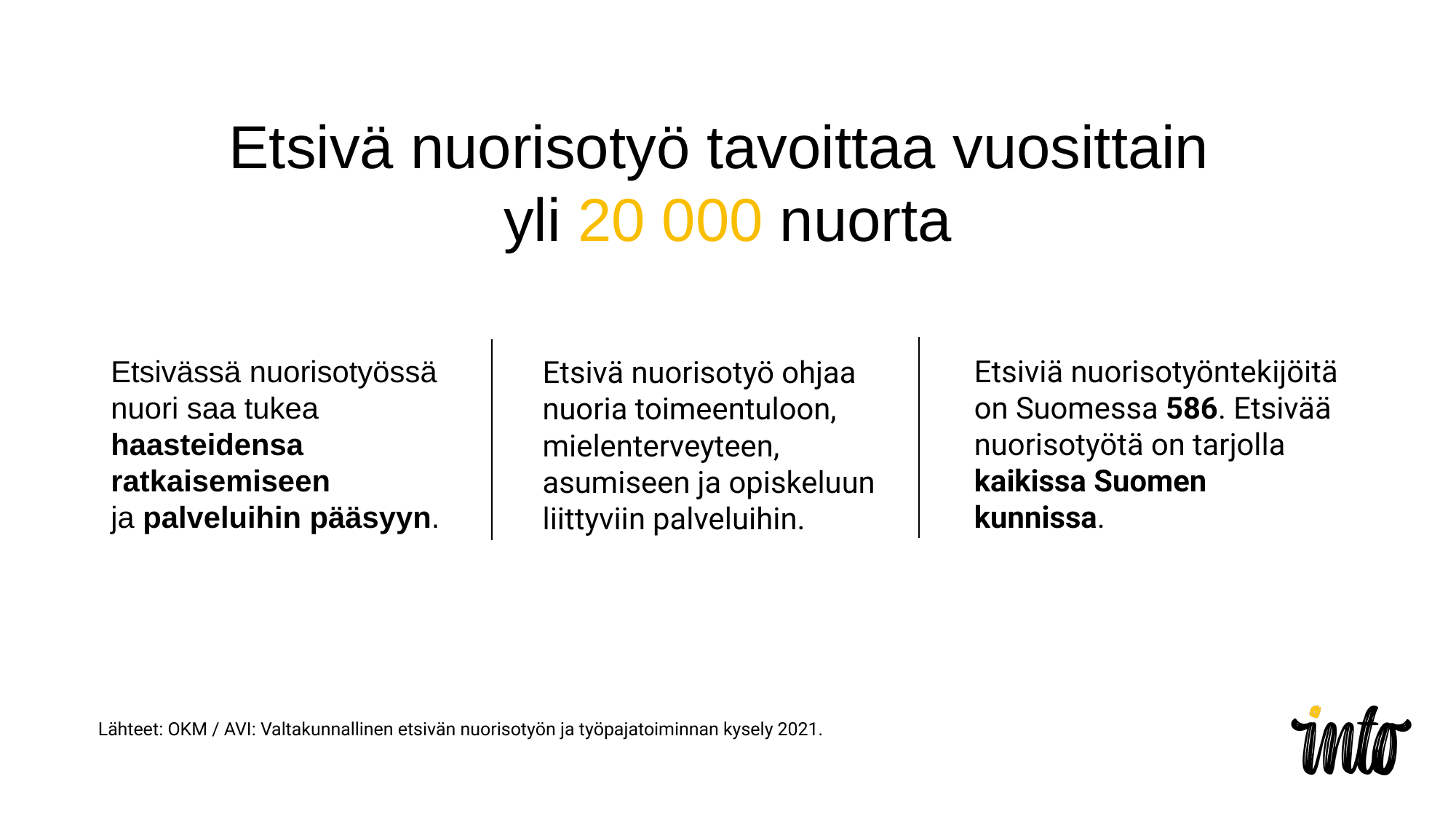

# Etsivä nuorisotyö tavoittaa vuosittain yli 20 000 nuorta
Etsivässä nuorisotyössä nuori saa tukea haasteidensa ratkaisemiseen
ja palveluihin pääsyyn.

Etsiviä nuorisotyöntekijöitä on Suomessa 586. Etsivää nuorisotyötä on tarjolla kaikissa Suomen kunnissa.

Etsivä nuorisotyö ohjaa nuoria toimeentuloon, mielenterveyteen, asumiseen ja opiskeluun liittyviin palveluihin.

Lähteet: OKM / AVI: Valtakunnallinen etsivän nuorisotyön ja työpajatoiminnan kysely 2021.